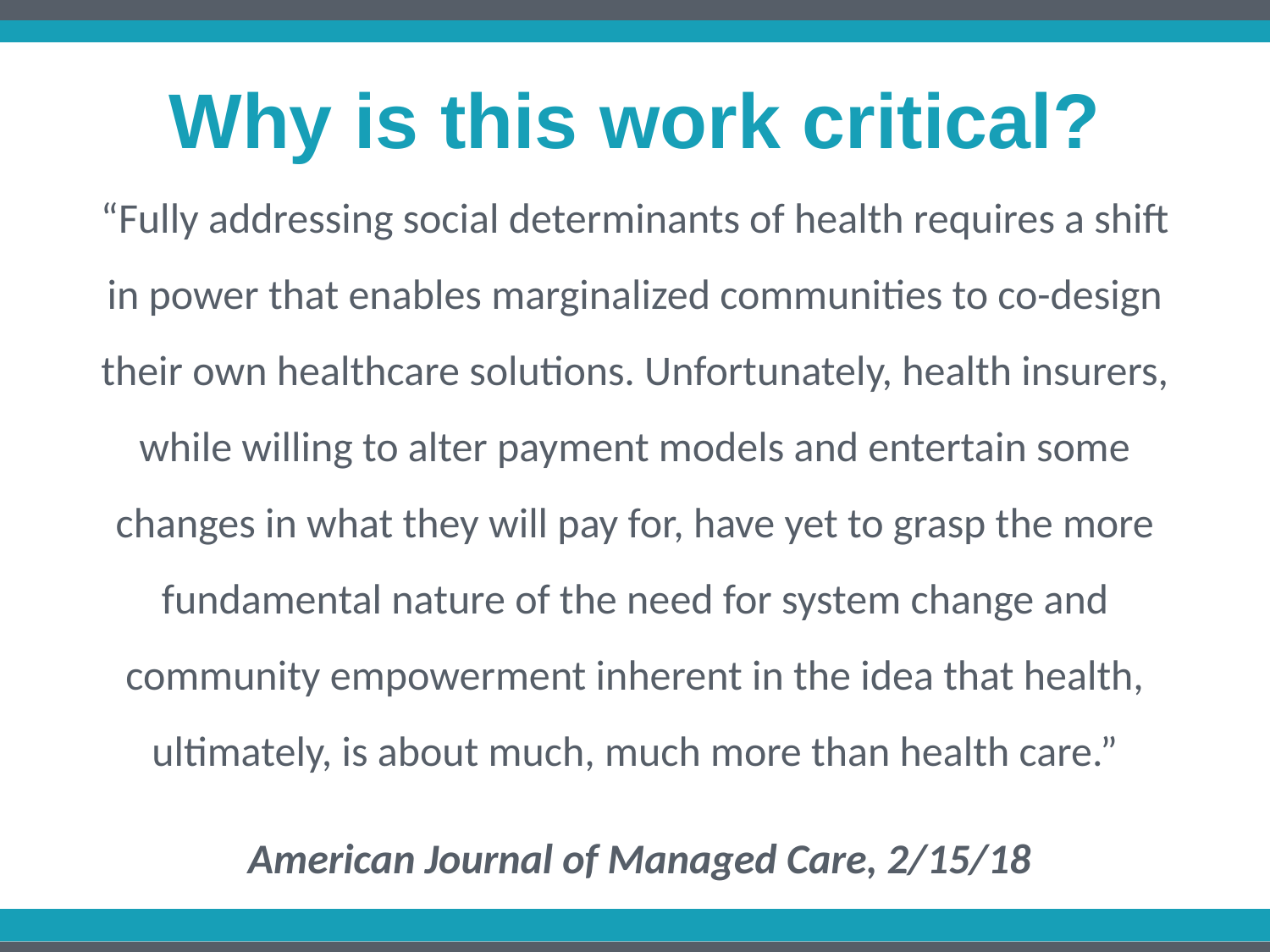

# Why is this work critical?
“Fully addressing social determinants of health requires a shift in power that enables marginalized communities to co-design their own healthcare solutions. Unfortunately, health insurers, while willing to alter payment models and entertain some changes in what they will pay for, have yet to grasp the more fundamental nature of the need for system change and community empowerment inherent in the idea that health, ultimately, is about much, much more than health care.”
 American Journal of Managed Care, 2/15/18